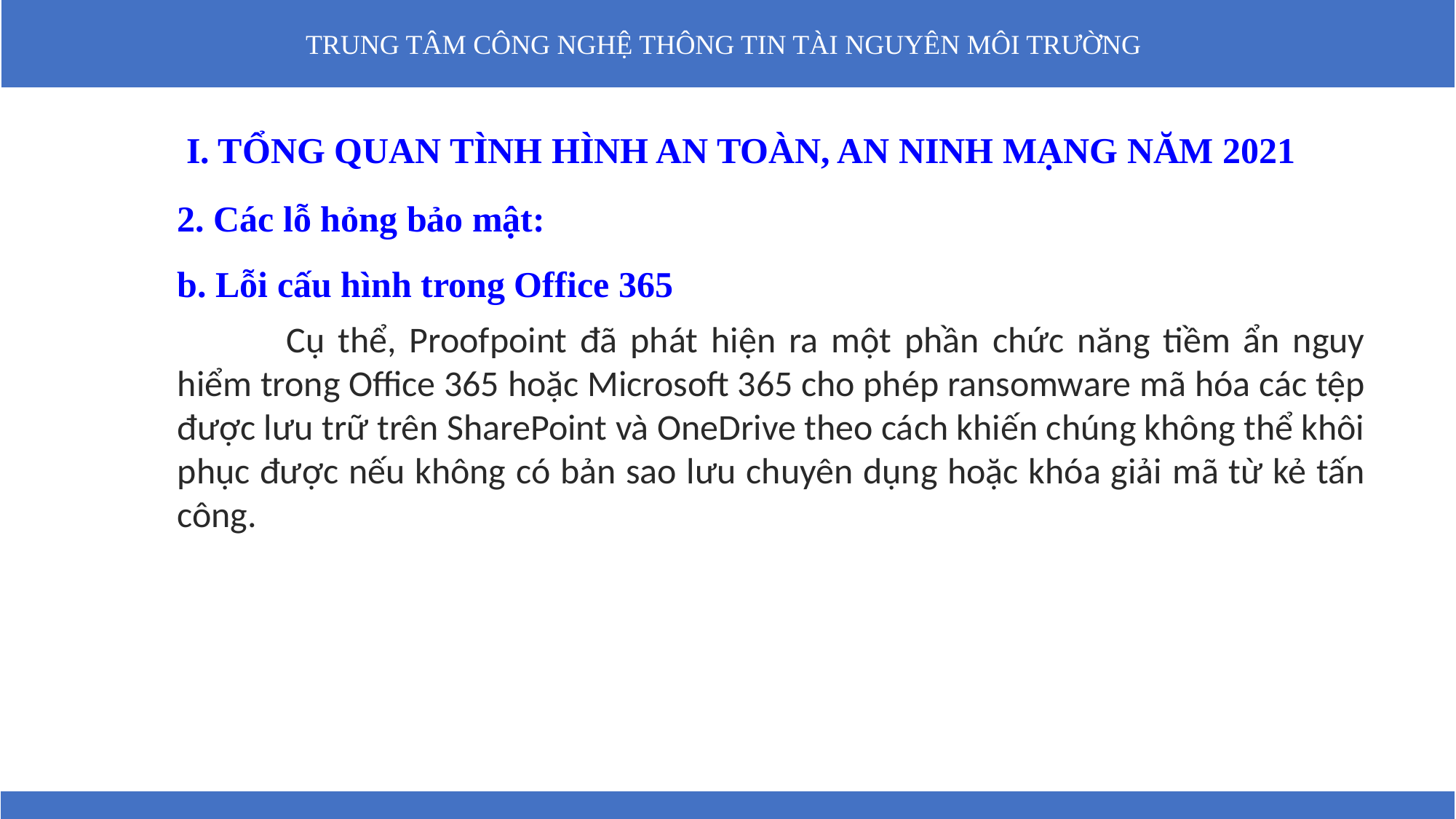

TRUNG TÂM CÔNG NGHỆ THÔNG TIN TÀI NGUYÊN MÔI TRƯỜNG
 I. TỔNG QUAN TÌNH HÌNH AN TOÀN, AN NINH MẠNG NĂM 2021

2. Các lỗ hỏng bảo mật:
b. Lỗi cấu hình trong Office 365
	Cụ thể, Proofpoint đã phát hiện ra một phần chức năng tiềm ẩn nguy hiểm trong Office 365 hoặc Microsoft 365 cho phép ransomware mã hóa các tệp được lưu trữ trên SharePoint và OneDrive theo cách khiến chúng không thể khôi phục được nếu không có bản sao lưu chuyên dụng hoặc khóa giải mã từ kẻ tấn công.